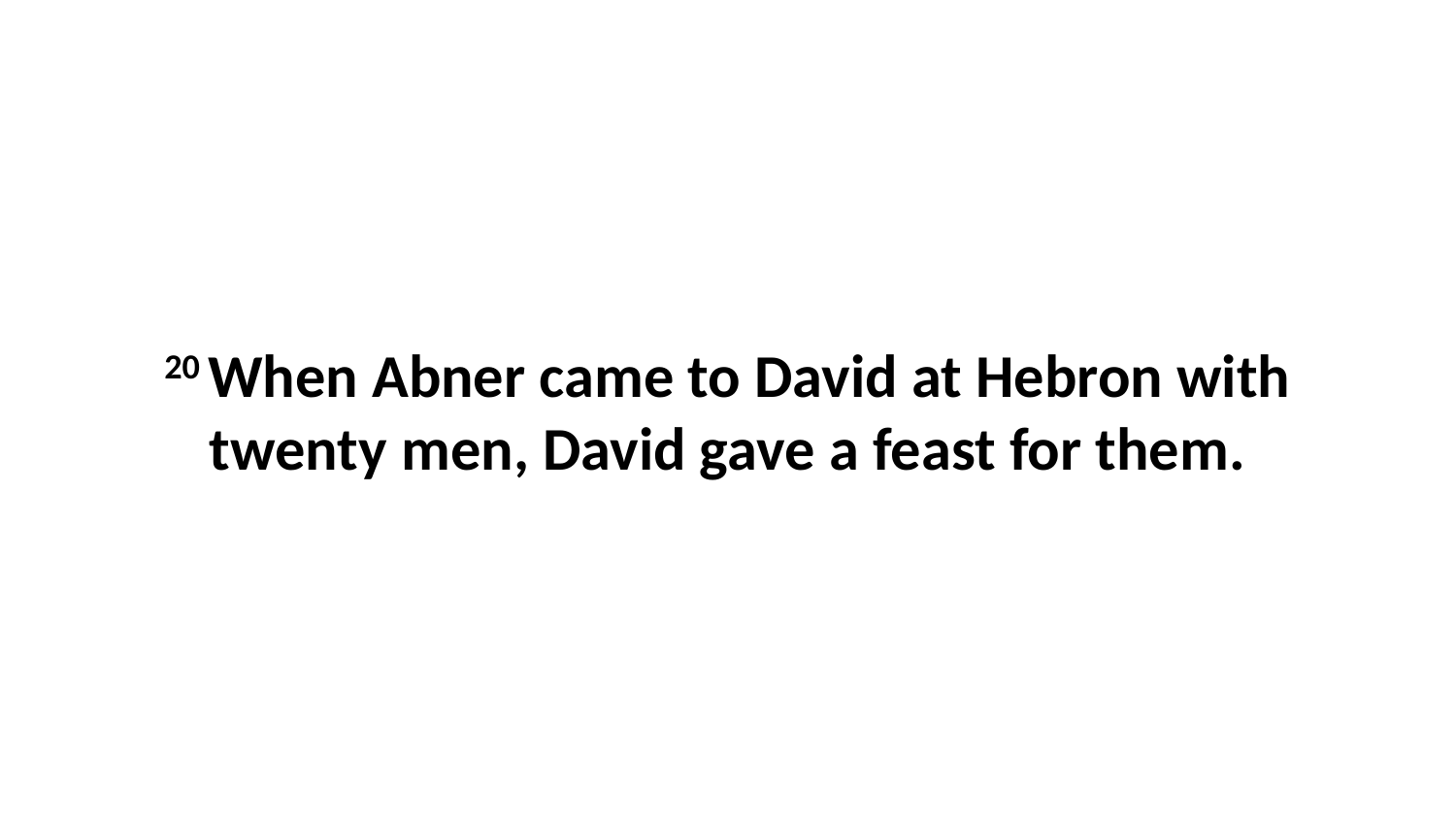

20 When Abner came to David at Hebron with twenty men, David gave a feast for them.